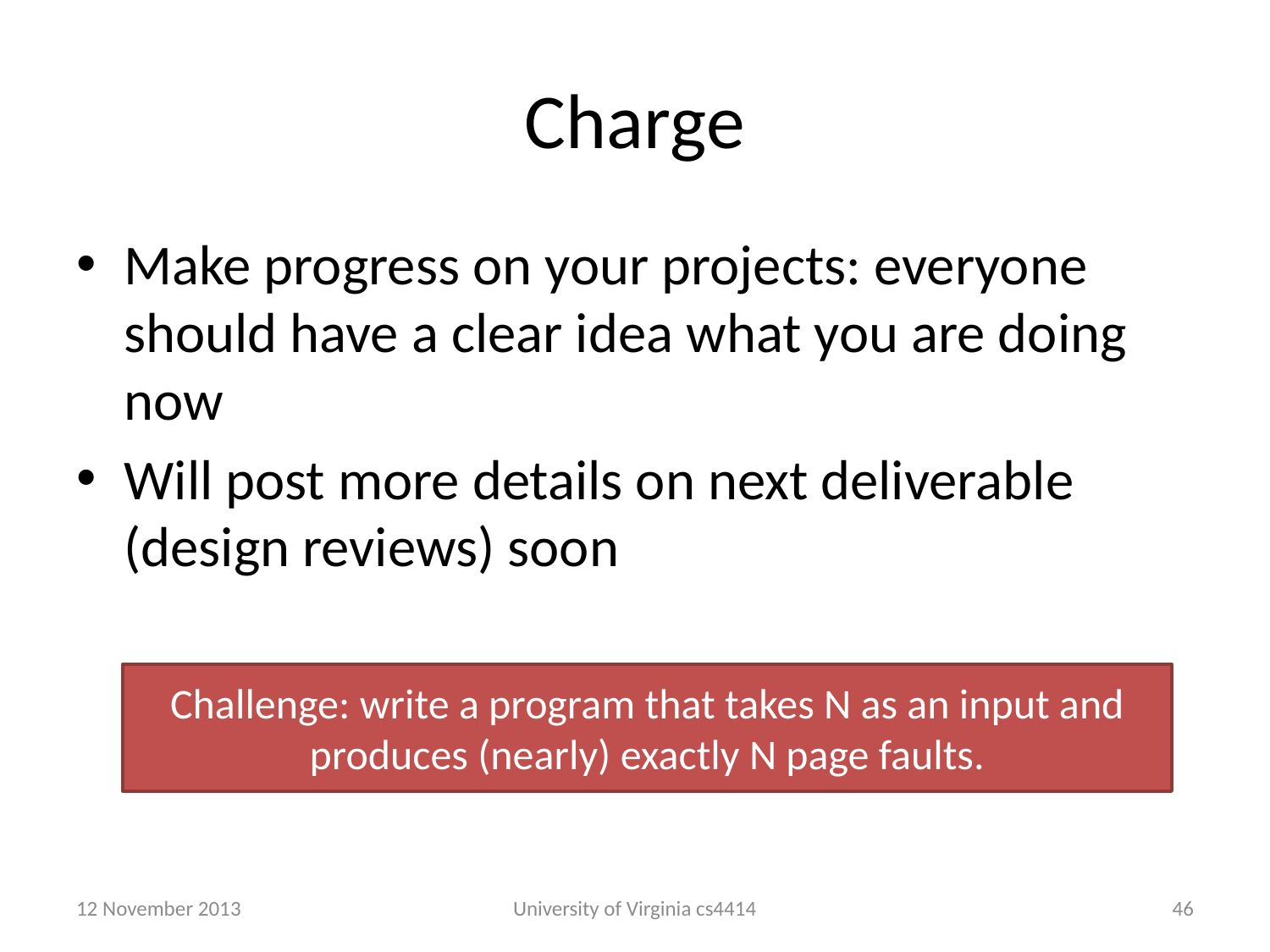

# Charge
Make progress on your projects: everyone should have a clear idea what you are doing now
Will post more details on next deliverable (design reviews) soon
Challenge: write a program that takes N as an input and produces (nearly) exactly N page faults.
12 November 2013
University of Virginia cs4414
46